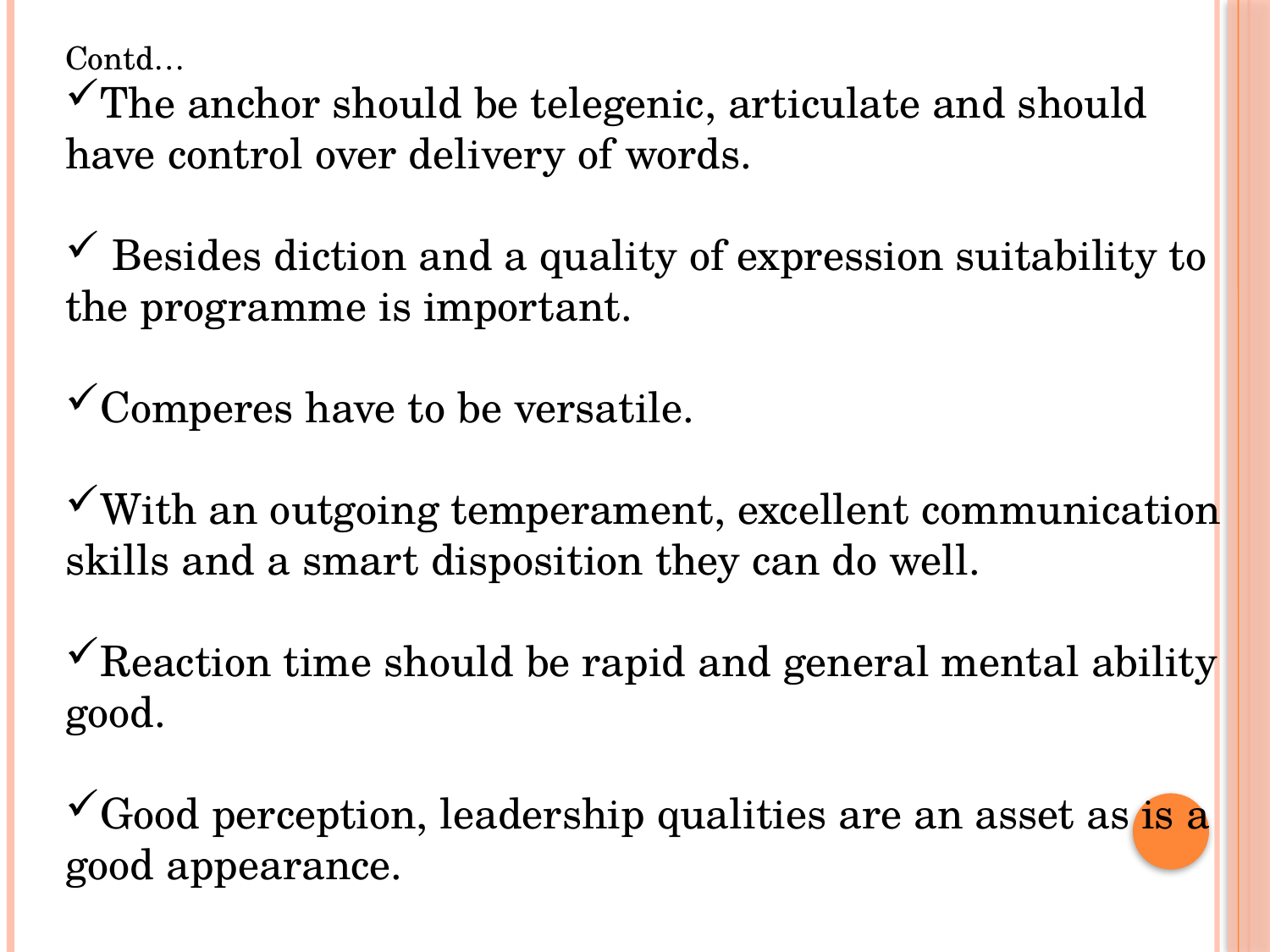

Contd…
The anchor should be telegenic, articulate and should have control over delivery of words.

 Besides diction and a quality of expression suitability to the programme is important.

Comperes have to be versatile.

With an outgoing temperament, excellent communication skills and a smart disposition they can do well.

Reaction time should be rapid and general mental ability good.

Good perception, leadership qualities are an asset as is a good appearance.